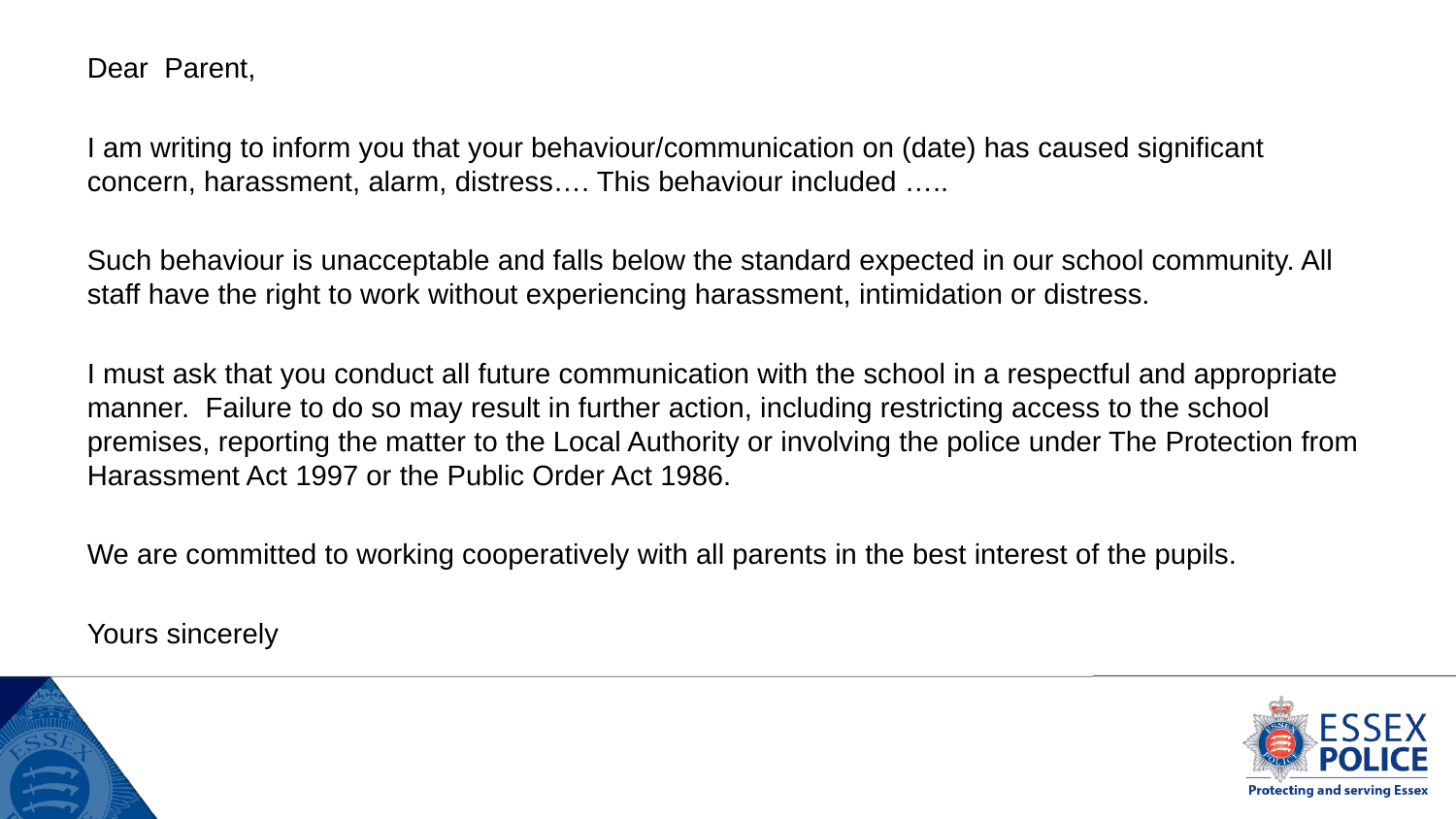

Dear  Parent,

I am writing to inform you that your behaviour/communication on (date) has caused significant concern, harassment, alarm, distress…. This behaviour included …..

Such behaviour is unacceptable and falls below the standard expected in our school community. All staff have the right to work without experiencing harassment, intimidation or distress.

I must ask that you conduct all future communication with the school in a respectful and appropriate manner.  Failure to do so may result in further action, including restricting access to the school premises, reporting the matter to the Local Authority or involving the police under The Protection from Harassment Act 1997 or the Public Order Act 1986.

We are committed to working cooperatively with all parents in the best interest of the pupils.

Yours sincerely